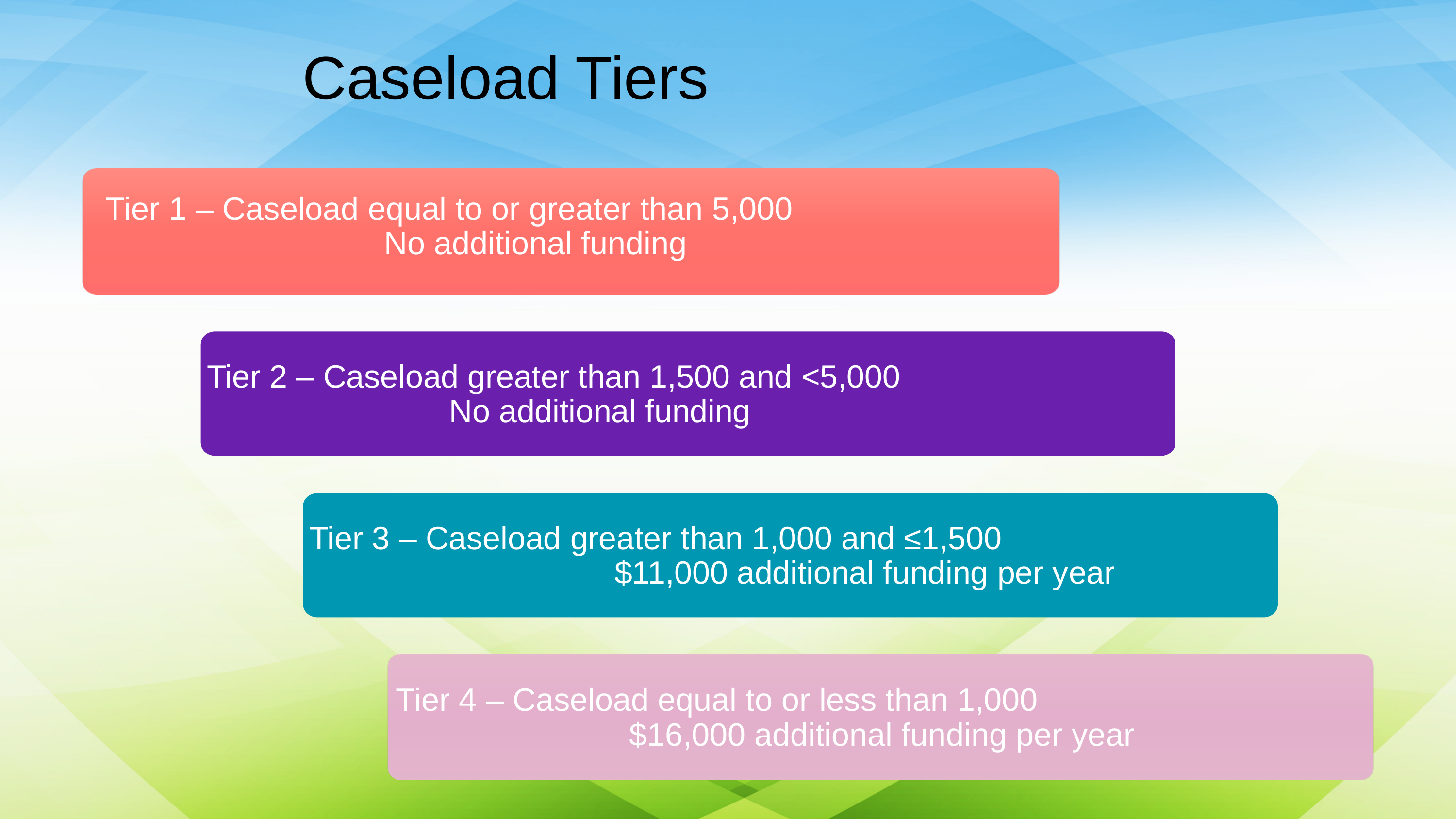

Caseload Tiers

Tier 1 – Caseload equal to or greater than 5,000
                               No additional funding

Tier 2 – Caseload greater than 1,500 and <5,000
                           No additional funding

Tier 3 – Caseload greater than 1,000 and ≤1,500
                                  $11,000 additional funding per year

Tier 4 – Caseload equal to or less than 1,000
                          $16,000 additional funding per year